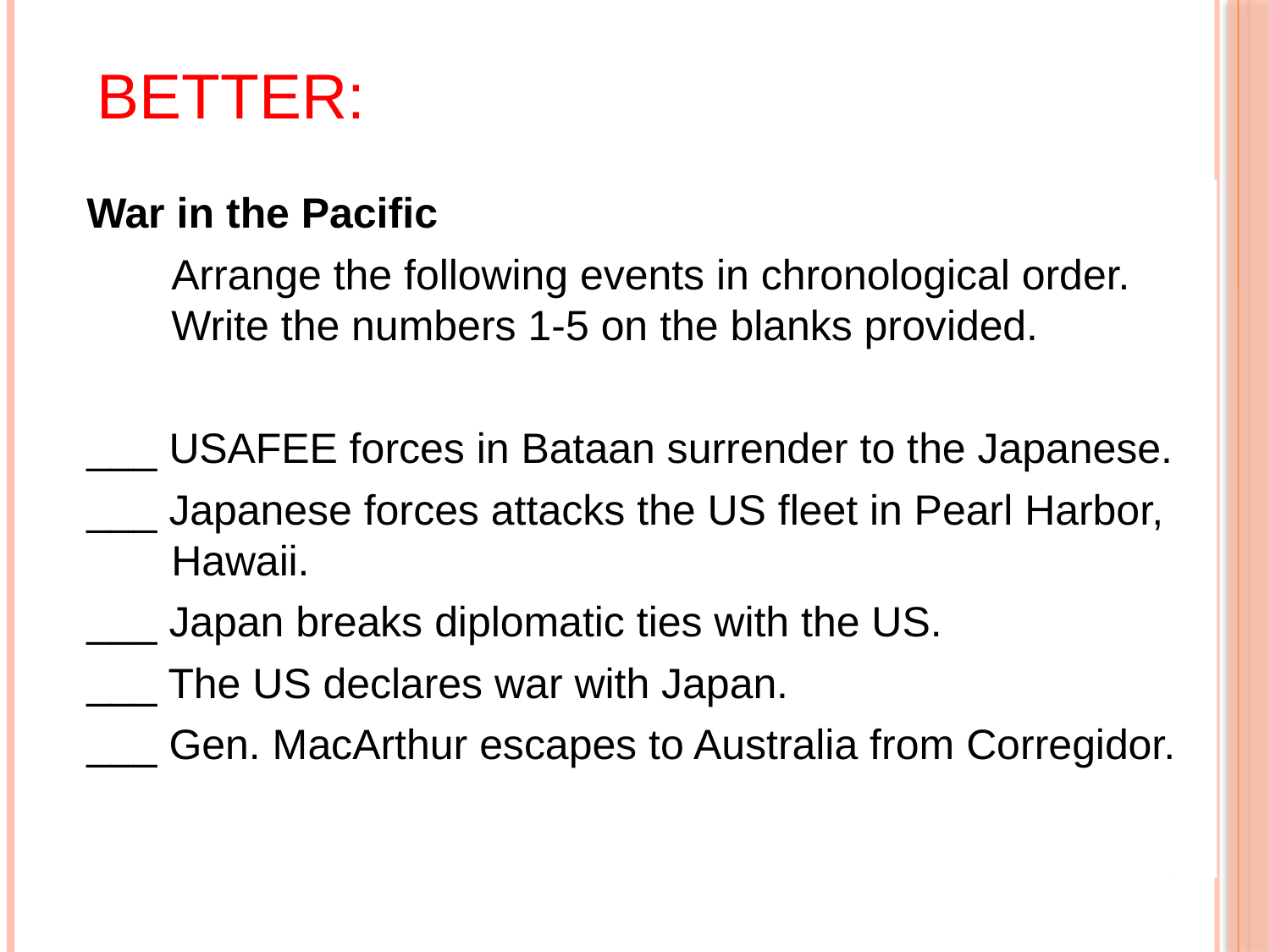

# Better:
War in the Pacific
	Arrange the following events in chronological order. Write the numbers 1-5 on the blanks provided.

___ USAFEE forces in Bataan surrender to the Japanese.
___ Japanese forces attacks the US fleet in Pearl Harbor, Hawaii.
___ Japan breaks diplomatic ties with the US.
___ The US declares war with Japan.
___ Gen. MacArthur escapes to Australia from Corregidor.